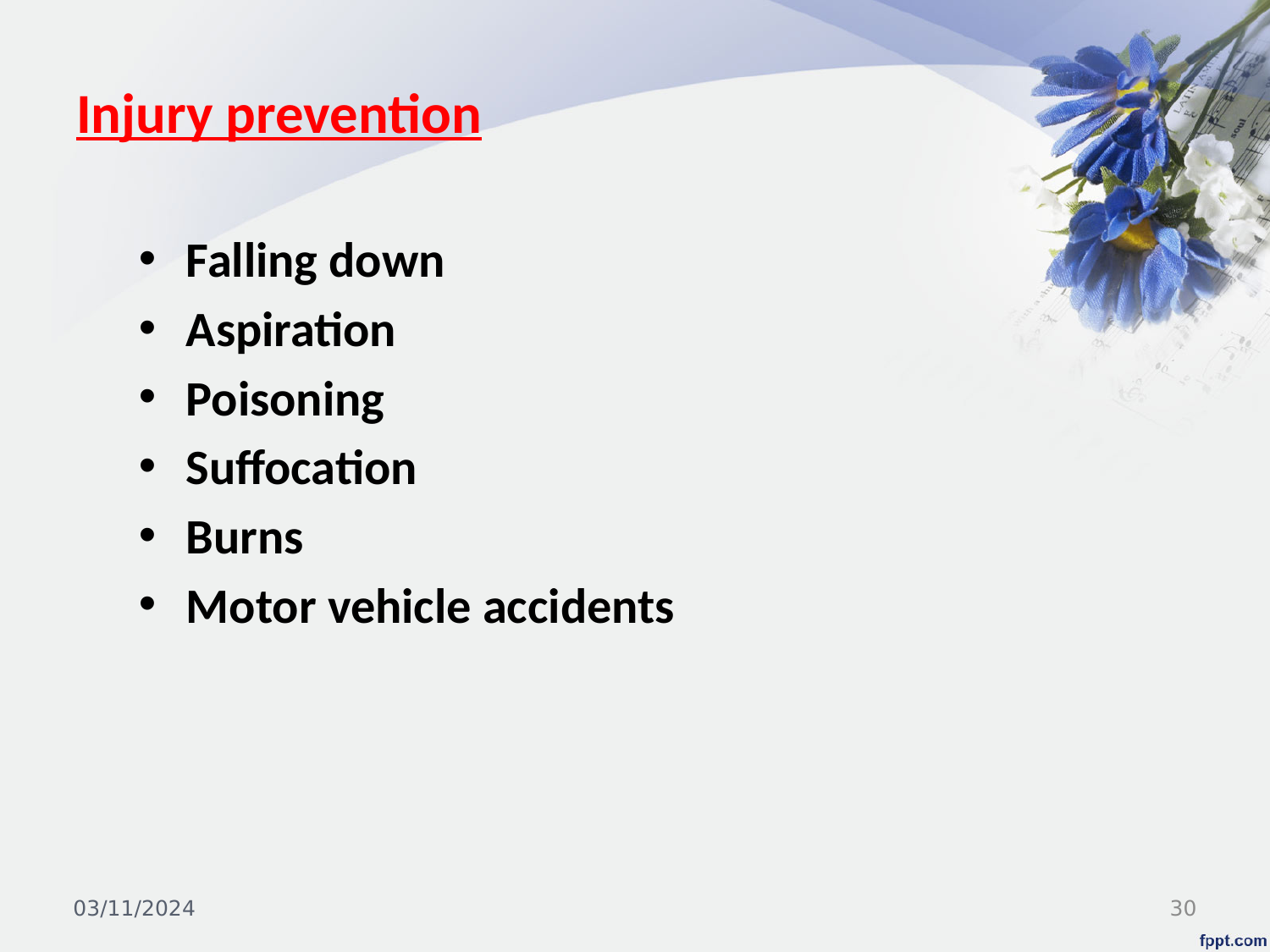

# Injury prevention
Falling down
Aspiration
Poisoning
Suffocation
Burns
Motor vehicle accidents

03/11/2024
30